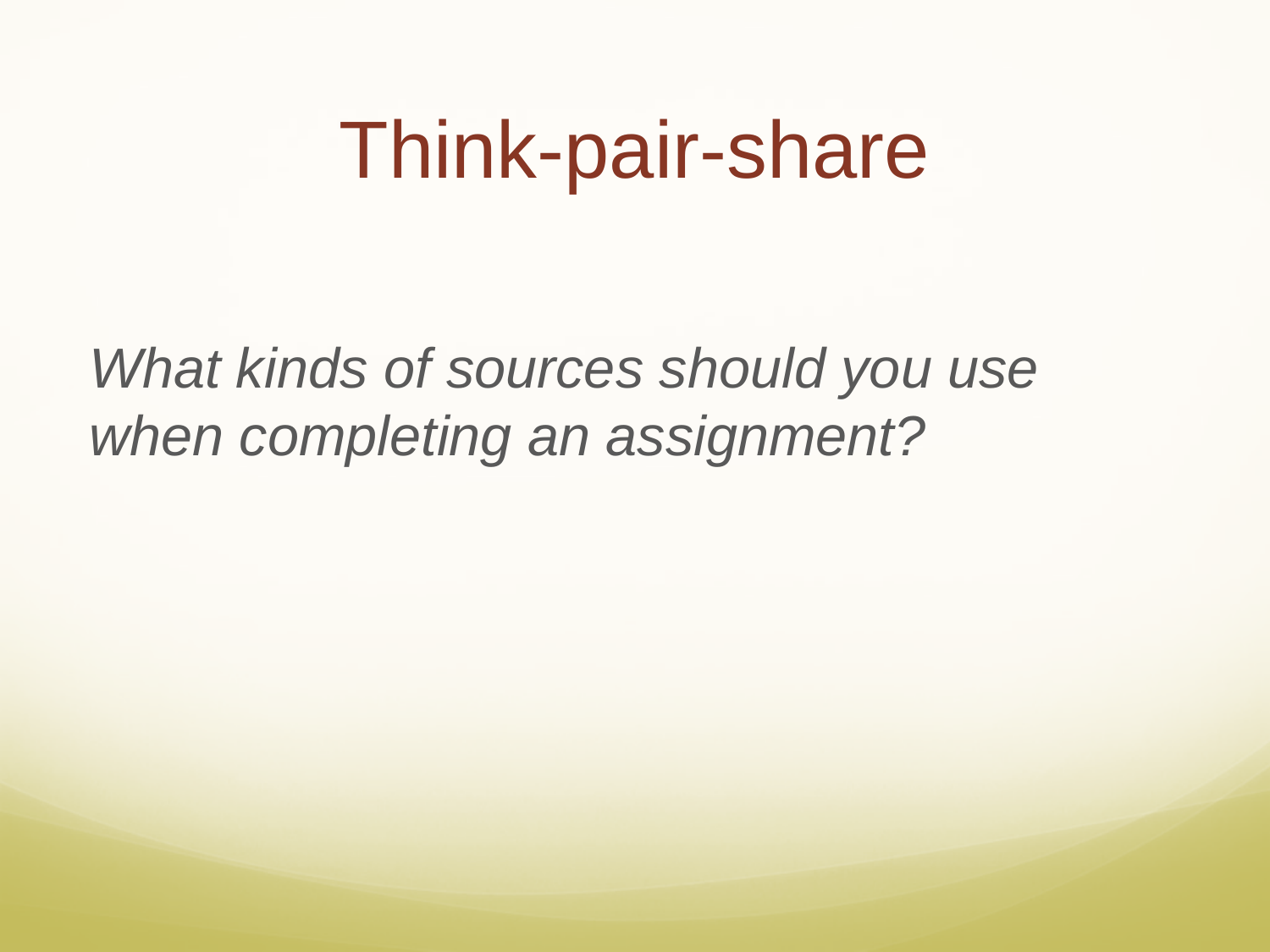

# Think-pair-share

What kinds of sources should you use when completing an assignment?